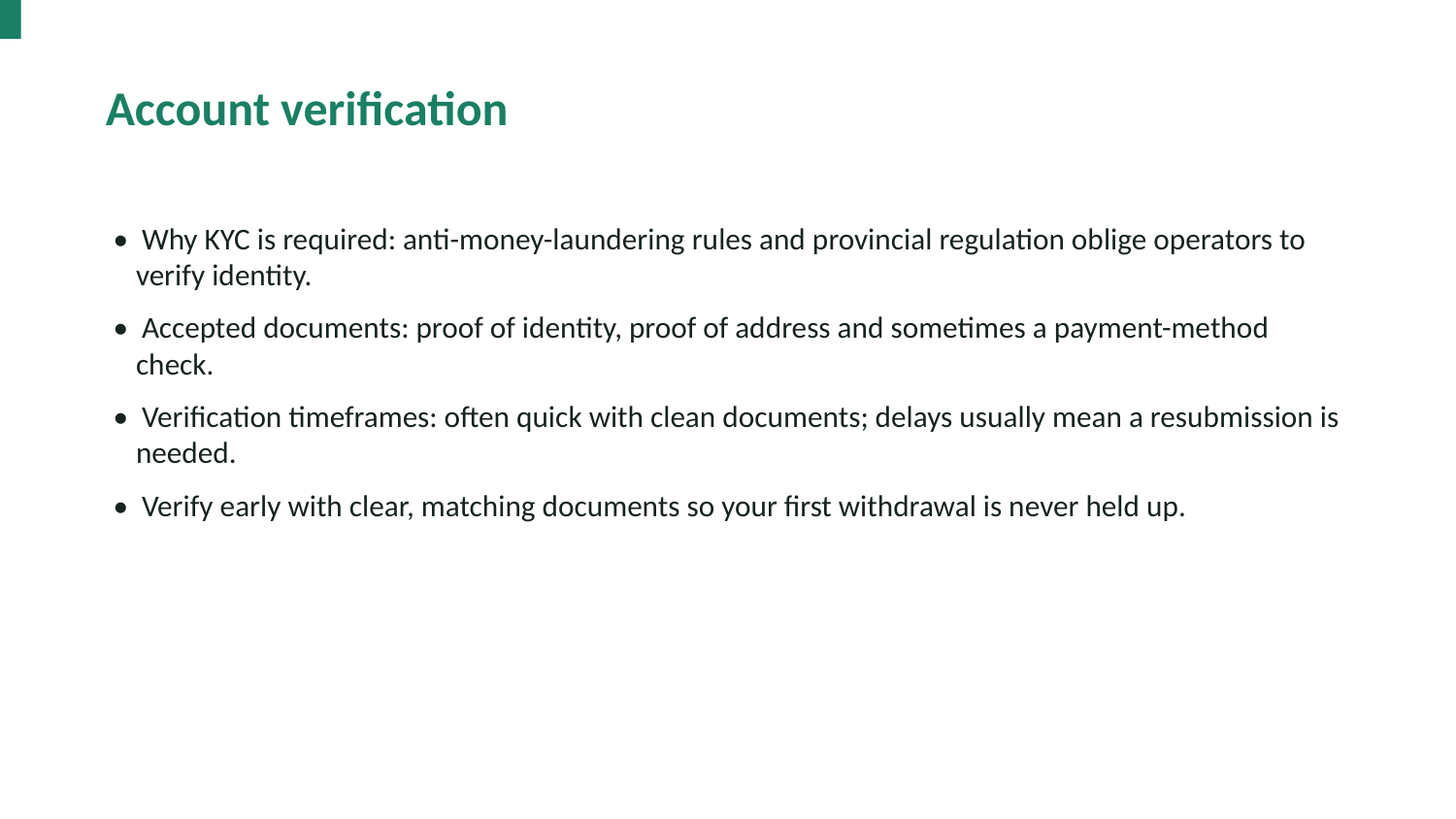

Account verification
•  Why KYC is required: anti-money-laundering rules and provincial regulation oblige operators to verify identity.
•  Accepted documents: proof of identity, proof of address and sometimes a payment-method check.
•  Verification timeframes: often quick with clean documents; delays usually mean a resubmission is needed.
•  Verify early with clear, matching documents so your first withdrawal is never held up.